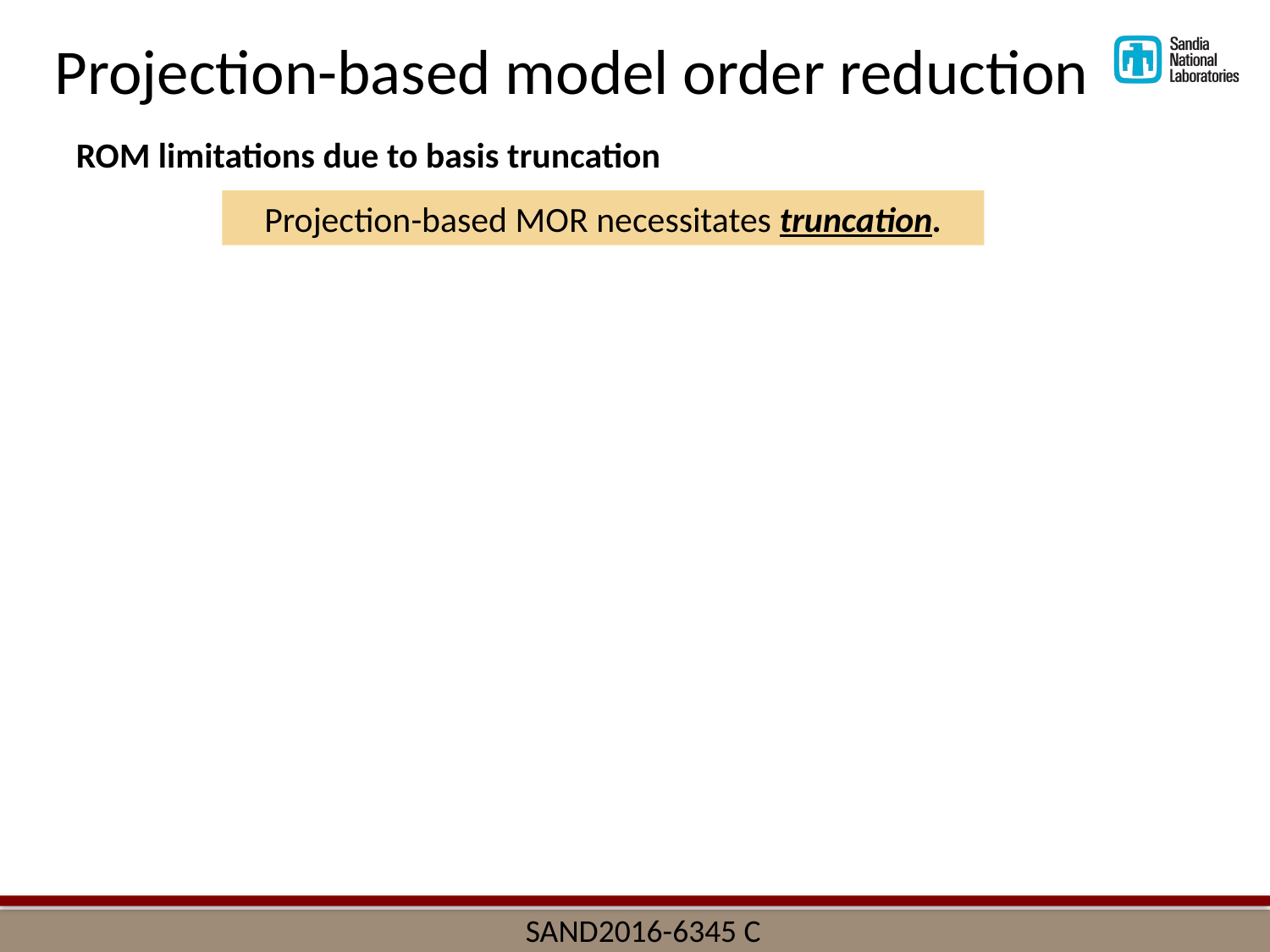

Projection-based model order reduction
ROM limitations due to basis truncation

Projection-based MOR necessitates truncation.
SAND2016-6345 C